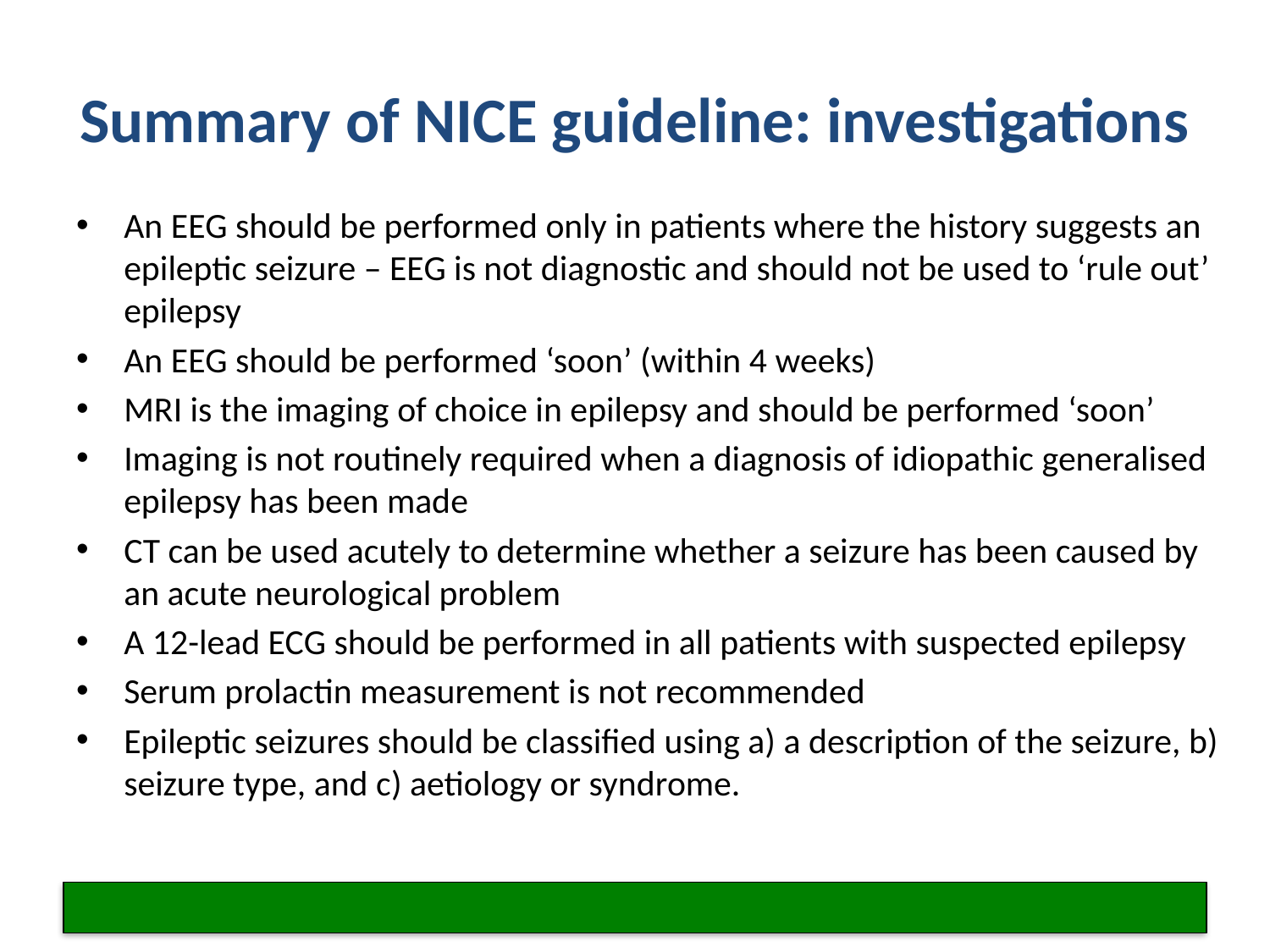

# Summary of NICE guideline: investigations
An EEG should be performed only in patients where the history suggests an epileptic seizure – EEG is not diagnostic and should not be used to ‘rule out’ epilepsy
An EEG should be performed ‘soon’ (within 4 weeks)
MRI is the imaging of choice in epilepsy and should be performed ‘soon’
Imaging is not routinely required when a diagnosis of idiopathic generalised epilepsy has been made
CT can be used acutely to determine whether a seizure has been caused by an acute neurological problem
A 12-lead ECG should be performed in all patients with suspected epilepsy
Serum prolactin measurement is not recommended
Epileptic seizures should be classified using a) a description of the seizure, b) seizure type, and c) aetiology or syndrome.